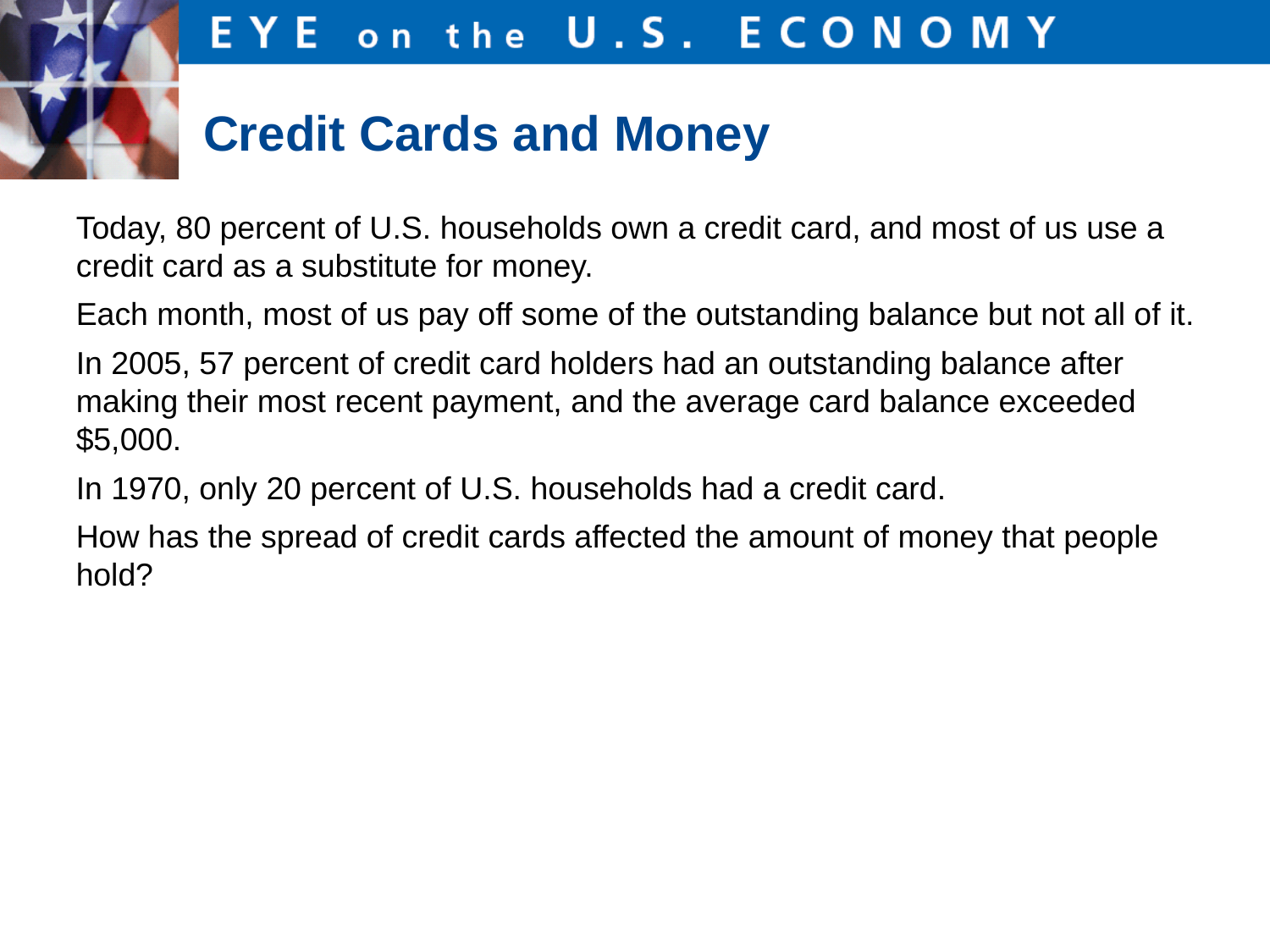

# Credit Cards and Money
Today, 80 percent of U.S. households own a credit card, and most of us use a credit card as a substitute for money.
Each month, most of us pay off some of the outstanding balance but not all of it.
In 2005, 57 percent of credit card holders had an outstanding balance after making their most recent payment, and the average card balance exceeded $5,000.
In 1970, only 20 percent of U.S. households had a credit card.
How has the spread of credit cards affected the amount of money that people hold?